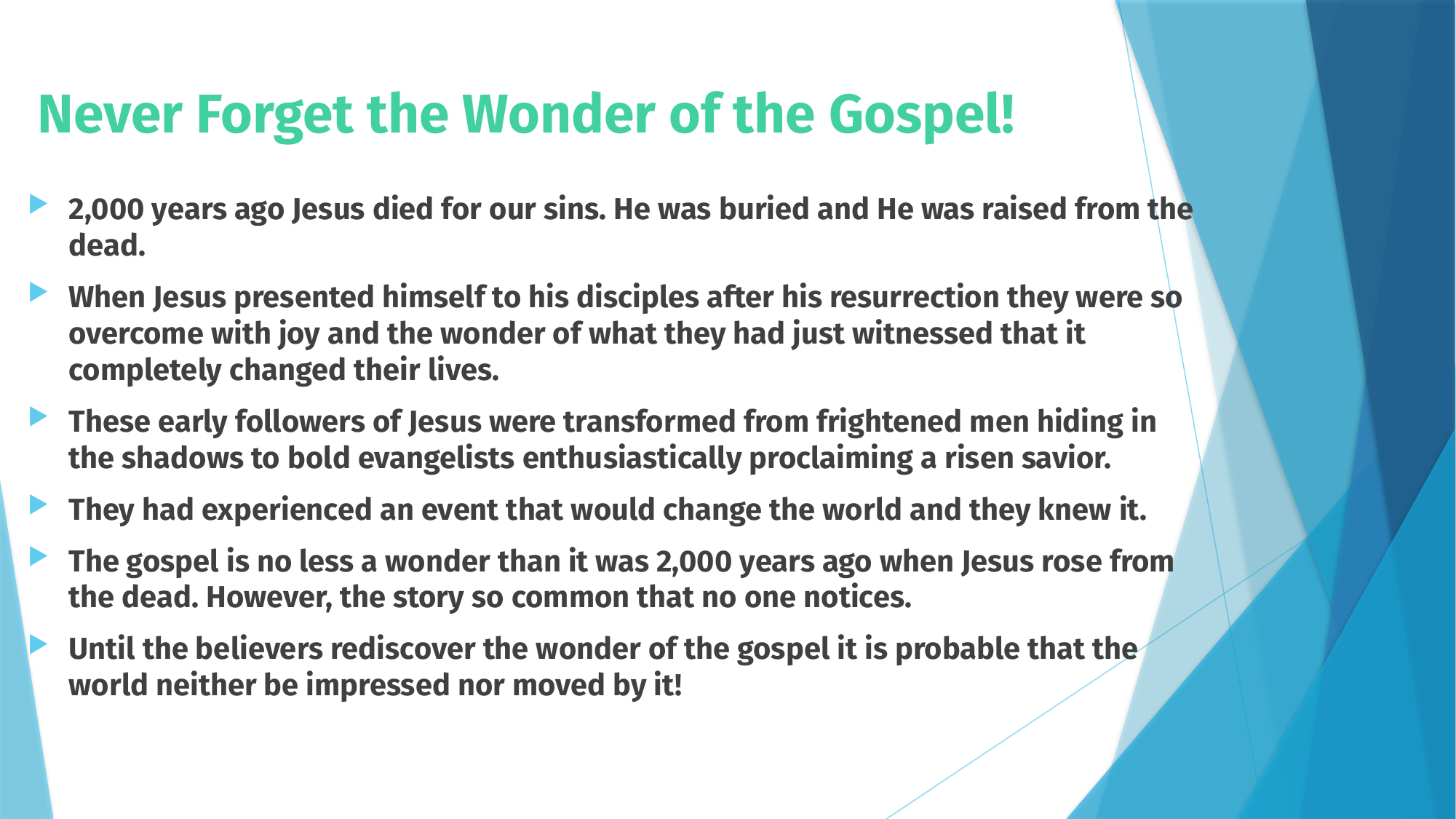

# Never Forget the Wonder of the Gospel!
2,000 years ago Jesus died for our sins. He was buried and He was raised from the dead.
When Jesus presented himself to his disciples after his resurrection they were so overcome with joy and the wonder of what they had just witnessed that it completely changed their lives.
These early followers of Jesus were transformed from frightened men hiding in the shadows to bold evangelists enthusiastically proclaiming a risen savior.
They had experienced an event that would change the world and they knew it.
The gospel is no less a wonder than it was 2,000 years ago when Jesus rose from the dead. However, the story so common that no one notices.
Until the believers rediscover the wonder of the gospel it is probable that the world neither be impressed nor moved by it!